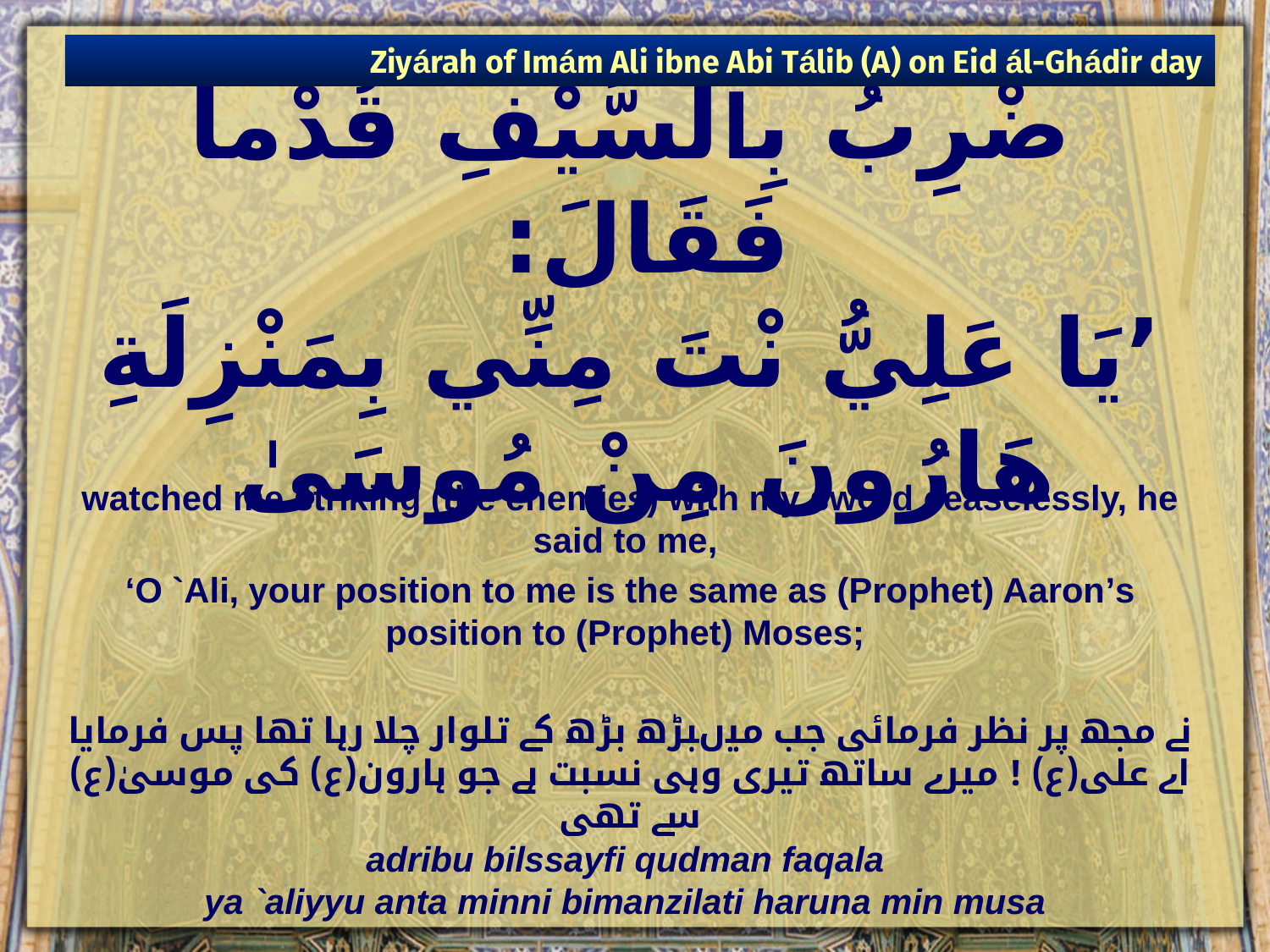

Ziyárah of Imám Ali ibne Abi Tálib (A) on Eid ál-Ghádir day
# ضْرِبُ بِٱلسَّيْفِ قُدْماً فَقَالَ: ’يَا عَلِيُّ نْتَ مِنِّي بِمَنْزِلَةِ هَارُونَ مِنْ مُوسَىٰ
watched me striking (the enemies) with my sword ceaselessly, he said to me,
‘O `Ali, your position to me is the same as (Prophet) Aaron’s position to (Prophet) Moses;

نے مجھ پر نظر فرمائی جب میںبڑھ بڑھ کے تلوار چلا رہا تھا پس فرمایا اے علی(ع) ! میرے ساتھ تیری وہی نسبت ہے جو ہارون(ع) کی موسیٰ(ع) سے تھی
adribu bilssayfi qudman faqala
ya `aliyyu anta minni bimanzilati haruna min musa